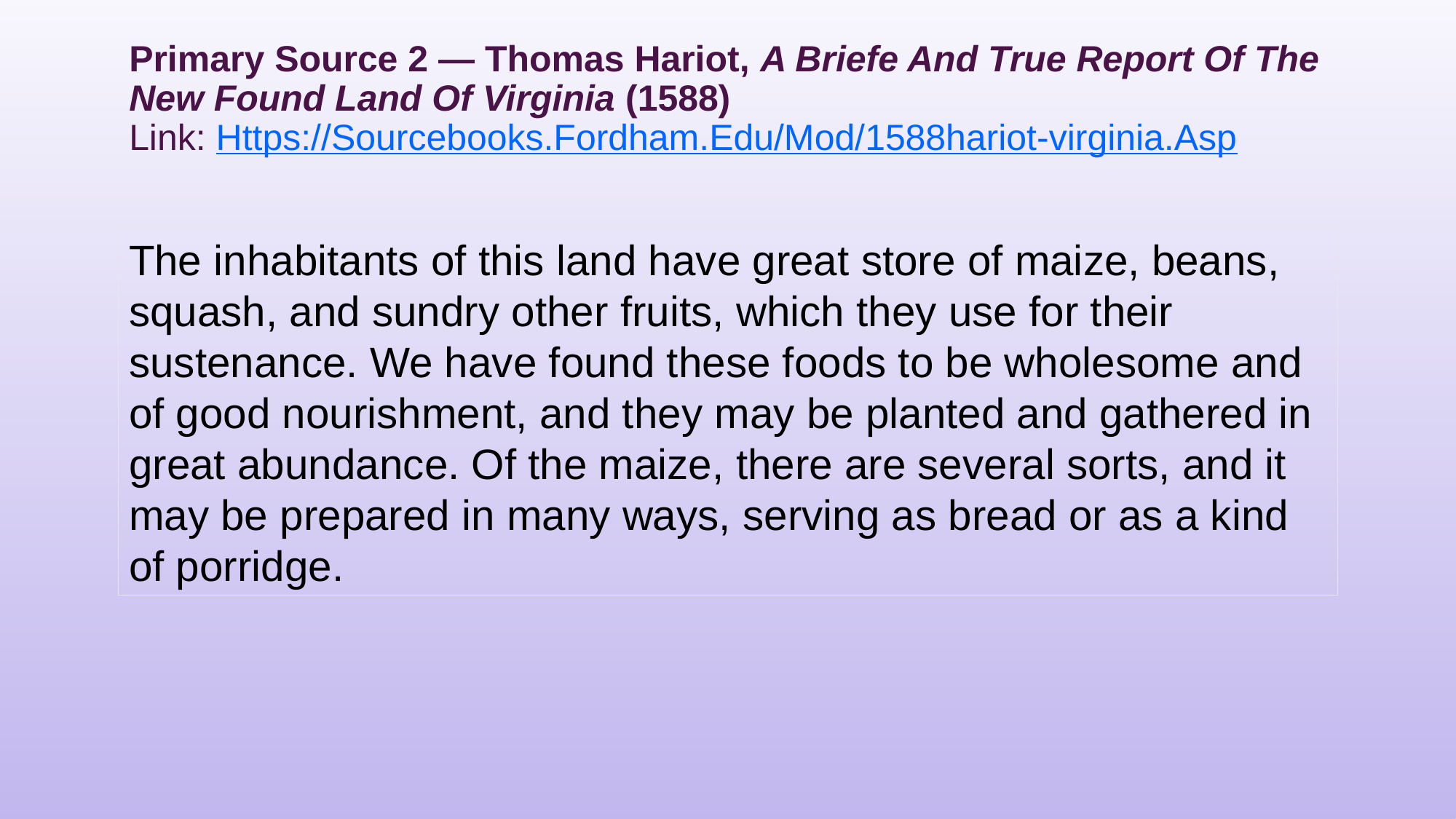

# Primary Source 2 — Thomas Hariot, A Briefe And True Report Of The New Found Land Of Virginia (1588) Link: Https://Sourcebooks.Fordham.Edu/Mod/1588hariot-virginia.Asp
The inhabitants of this land have great store of maize, beans, squash, and sundry other fruits, which they use for their sustenance. We have found these foods to be wholesome and of good nourishment, and they may be planted and gathered in great abundance. Of the maize, there are several sorts, and it may be prepared in many ways, serving as bread or as a kind of porridge.